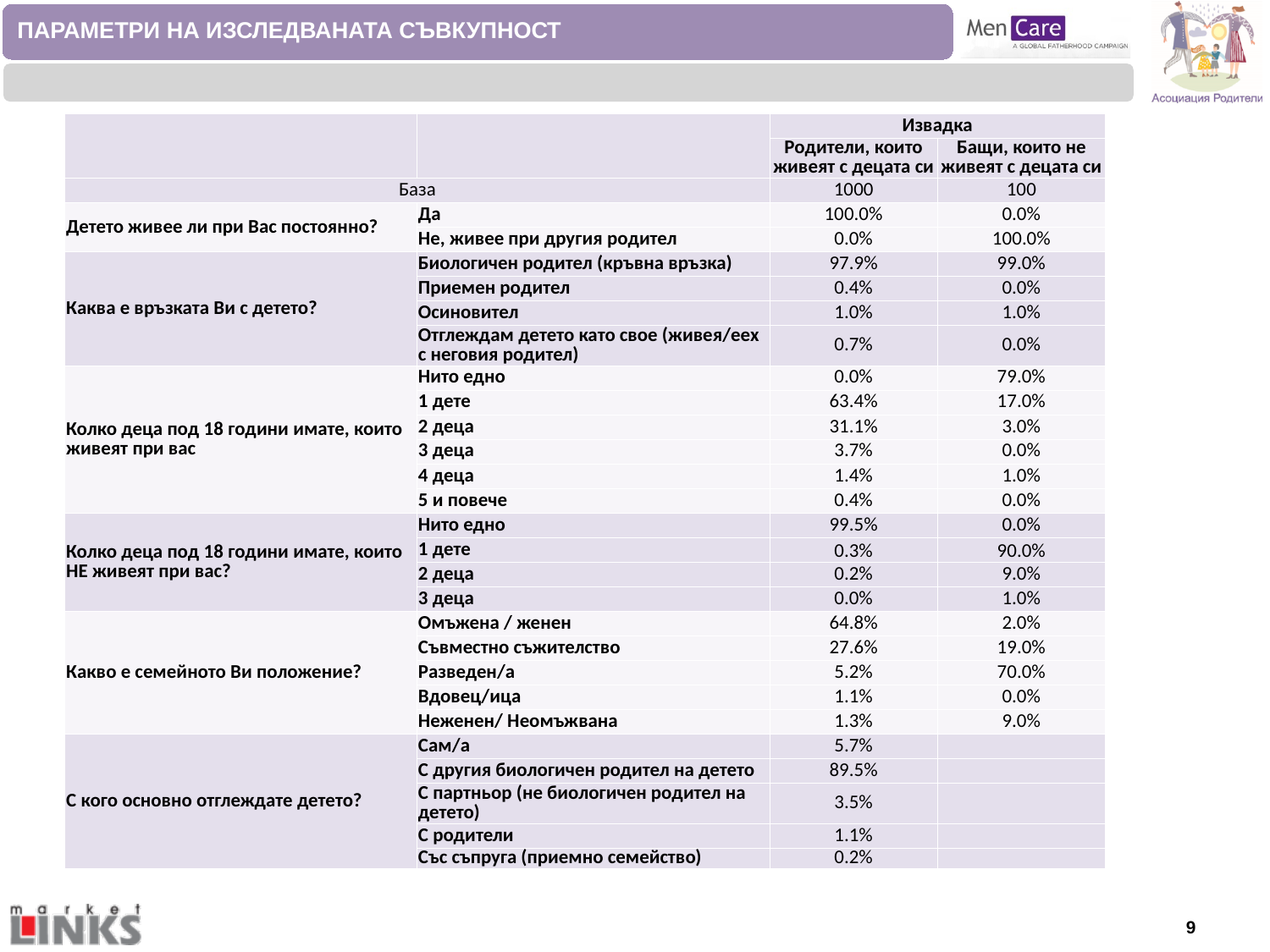

ПАРАМЕТРИ НА ИЗСЛЕДВАНАТА СЪВКУПНОСТ
|  |  | Извадка |  |
| --- | --- | --- | --- |
|  |  | Родители, които живеят с децата си | Бащи, които не живеят с децата си |
| База |  | 1000 | 100 |
| Детето живее ли при Вас постоянно? | Да | 100.0% | 0.0% |
|  | Не, живее при другия родител | 0.0% | 100.0% |
| Каква е връзката Ви с детето? | Биологичен родител (кръвна връзка) | 97.9% | 99.0% |
|  | Приемен родител | 0.4% | 0.0% |
|  | Осиновител | 1.0% | 1.0% |
|  | Отглеждам детето като свое (живея/еех с неговия родител) | 0.7% | 0.0% |
| Колко деца под 18 години имате, които живеят при вас | Нито едно | 0.0% | 79.0% |
|  | 1 дете | 63.4% | 17.0% |
|  | 2 деца | 31.1% | 3.0% |
|  | 3 деца | 3.7% | 0.0% |
|  | 4 деца | 1.4% | 1.0% |
|  | 5 и повече | 0.4% | 0.0% |
| Колко деца под 18 години имате, които НЕ живеят при вас? | Нито едно | 99.5% | 0.0% |
|  | 1 дете | 0.3% | 90.0% |
|  | 2 деца | 0.2% | 9.0% |
|  | 3 деца | 0.0% | 1.0% |
| Какво е семейното Ви положение? | Омъжена / женен | 64.8% | 2.0% |
|  | Съвместно съжителство | 27.6% | 19.0% |
|  | Разведен/а | 5.2% | 70.0% |
|  | Вдовец/ица | 1.1% | 0.0% |
|  | Неженен/ Неомъжвана | 1.3% | 9.0% |
| С кого основно отглеждате детето? | Сам/а | 5.7% |  |
|  | С другия биологичен родител на детето | 89.5% |  |
|  | С партньор (не биологичен родител на детето) | 3.5% |  |
|  | С родители | 1.1% |  |
|  | Със съпруга (приемно семейство) | 0.2% |  |